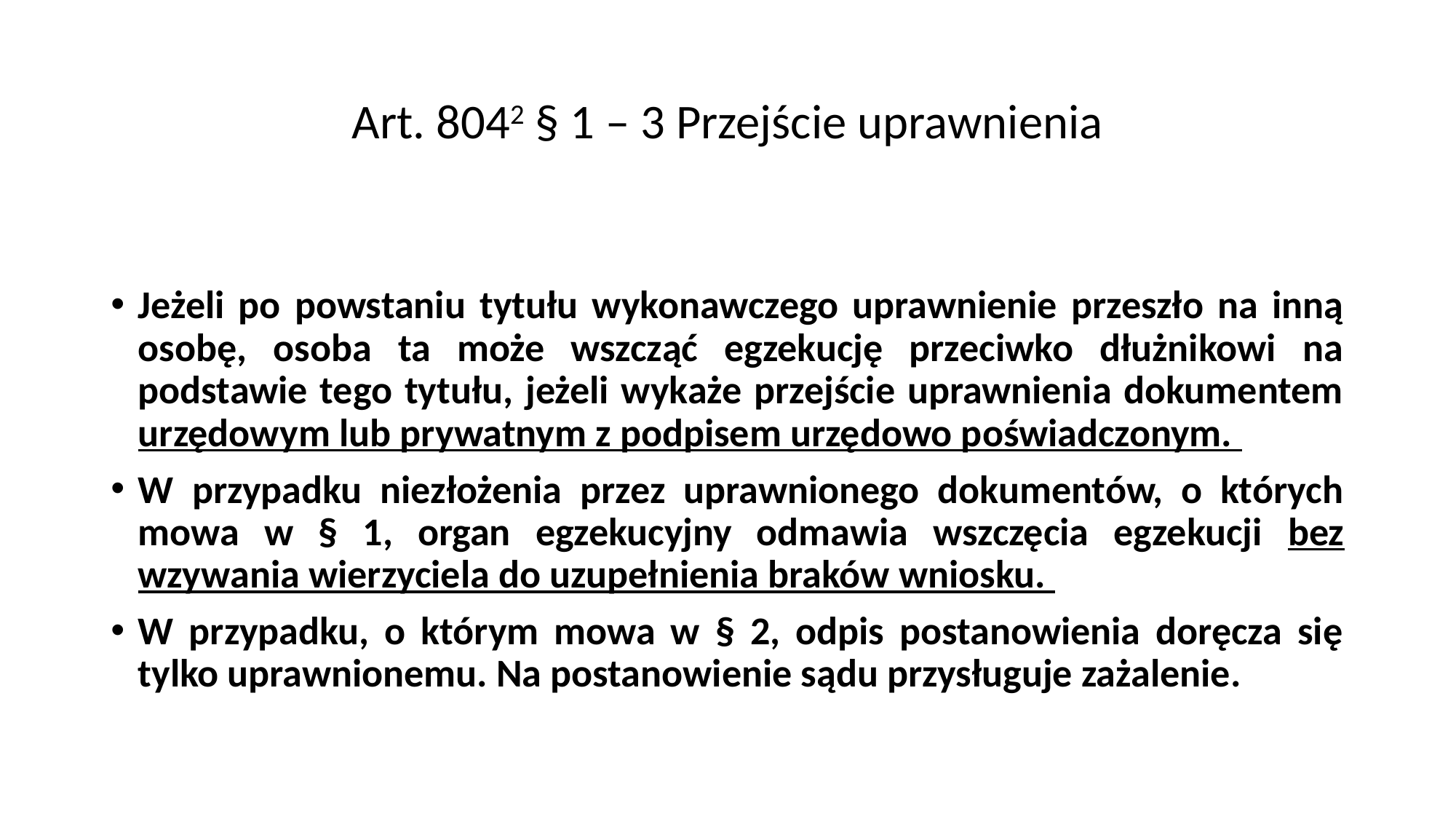

# Art. 8042 § 1 – 3 Przejście uprawnienia

Jeżeli po powstaniu tytułu wykonawczego uprawnienie przeszło na inną osobę, osoba ta może wszcząć egzekucję przeciwko dłużnikowi na podstawie tego tytułu, jeżeli wykaże przejście uprawnienia dokumentem urzędowym lub prywatnym z podpisem urzędowo poświadczonym.
W przypadku niezłożenia przez uprawnionego dokumentów, o których mowa w § 1, organ egzekucyjny odmawia wszczęcia egzekucji bez wzywania wierzyciela do uzupełnienia braków wniosku.
W przypadku, o którym mowa w § 2, odpis postanowienia doręcza się tylko uprawnionemu. Na postanowienie sądu przysługuje zażalenie.